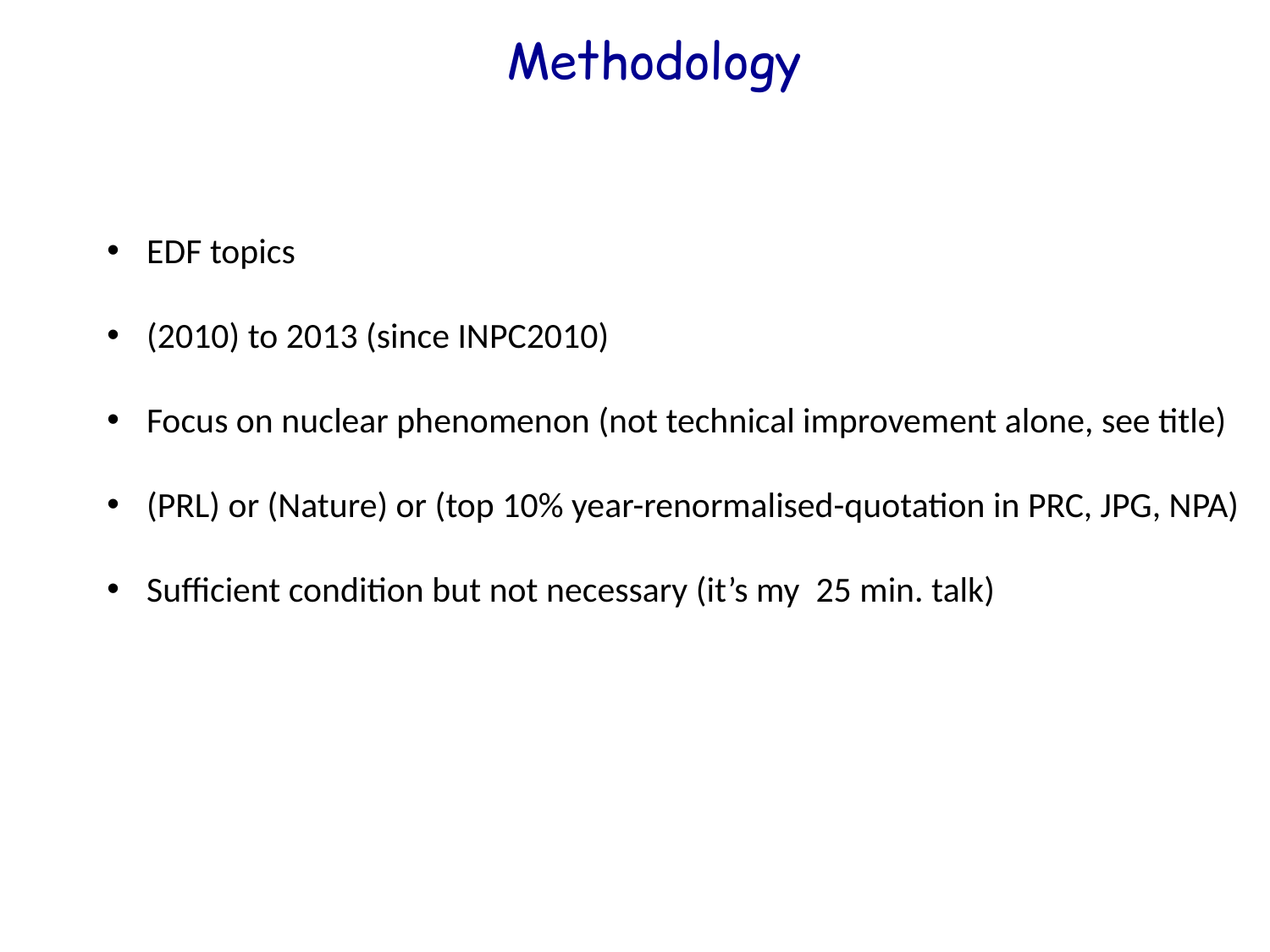

Methodology
EDF topics

(2010) to 2013 (since INPC2010)

Focus on nuclear phenomenon (not technical improvement alone, see title)

(PRL) or (Nature) or (top 10% year-renormalised-quotation in PRC, JPG, NPA)

Sufficient condition but not necessary (it’s my  25 min. talk)